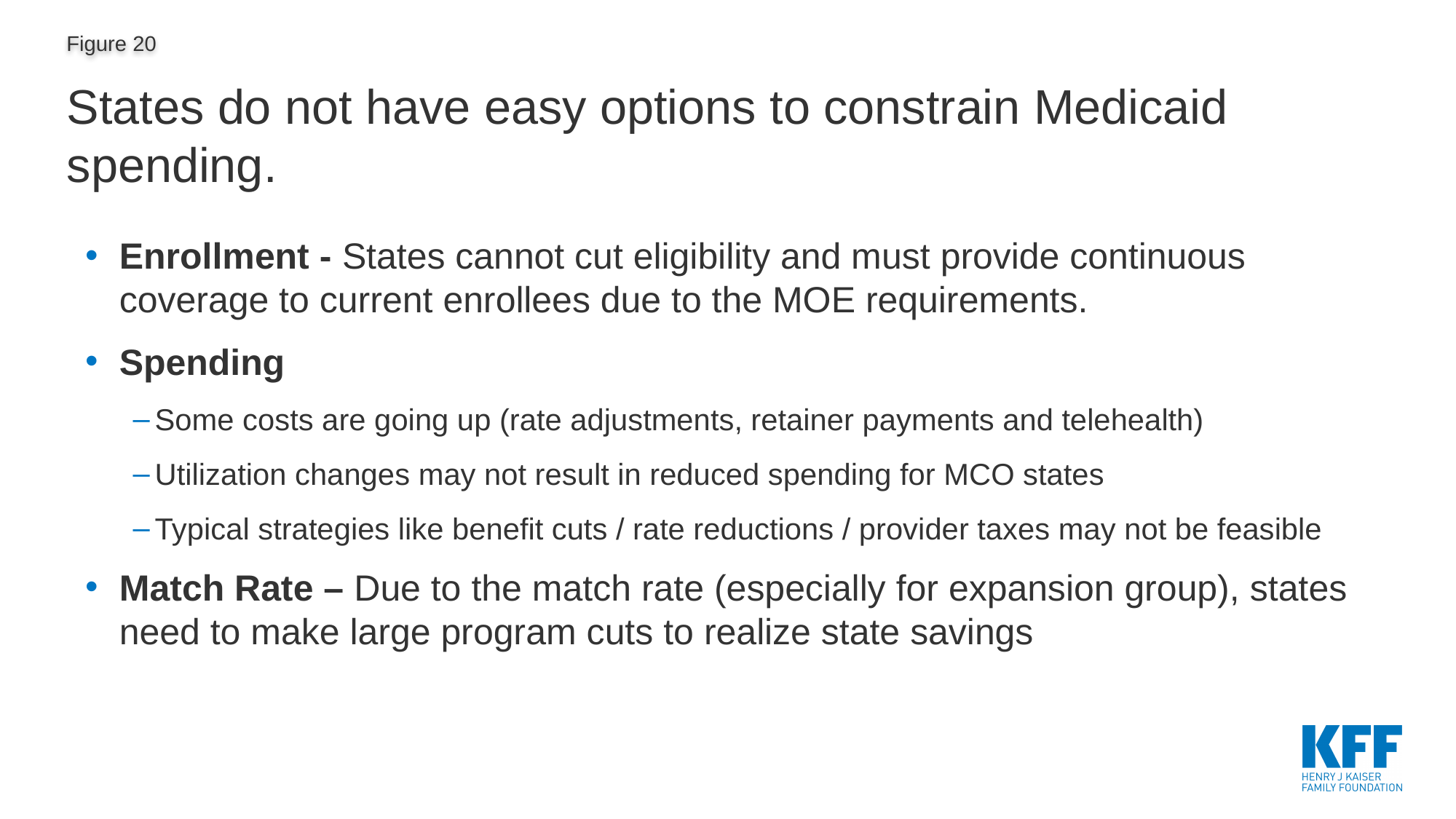

# States do not have easy options to constrain Medicaid spending.
Enrollment - States cannot cut eligibility and must provide continuous coverage to current enrollees due to the MOE requirements.
Spending
Some costs are going up (rate adjustments, retainer payments and telehealth)
Utilization changes may not result in reduced spending for MCO states
Typical strategies like benefit cuts / rate reductions / provider taxes may not be feasible
Match Rate – Due to the match rate (especially for expansion group), states need to make large program cuts to realize state savings